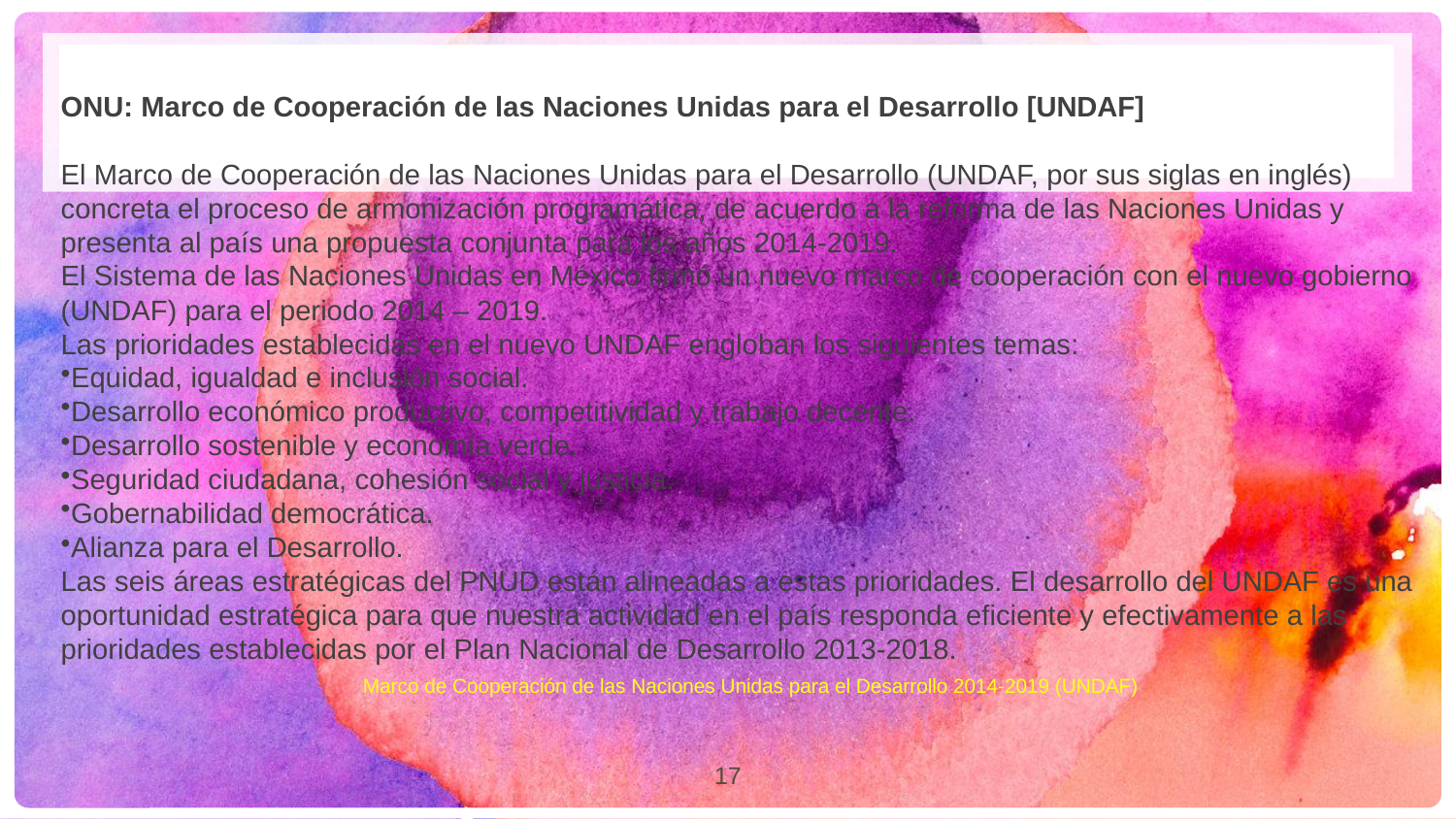

ONU: Marco de Cooperación de las Naciones Unidas para el Desarrollo [UNDAF]

El Marco de Cooperación de las Naciones Unidas para el Desarrollo (UNDAF, por sus siglas en inglés) concreta el proceso de armonización programática, de acuerdo a la reforma de las Naciones Unidas y presenta al país una propuesta conjunta para los años 2014-2019.
El Sistema de las Naciones Unidas en México firmó un nuevo marco de cooperación con el nuevo gobierno (UNDAF) para el periodo 2014 – 2019.
Las prioridades establecidas en el nuevo UNDAF engloban los siguientes temas:
Equidad, igualdad e inclusión social.
Desarrollo económico productivo, competitividad y trabajo decente.
Desarrollo sostenible y economía verde.
Seguridad ciudadana, cohesión social y justicia.
Gobernabilidad democrática.
Alianza para el Desarrollo.
Las seis áreas estratégicas del PNUD están alineadas a estas prioridades. El desarrollo del UNDAF es una oportunidad estratégica para que nuestra actividad en el país responda eficiente y efectivamente a las prioridades establecidas por el Plan Nacional de Desarrollo 2013-2018.
  Marco de Cooperación de las Naciones Unidas para el Desarrollo 2014-2019 (UNDAF)

17